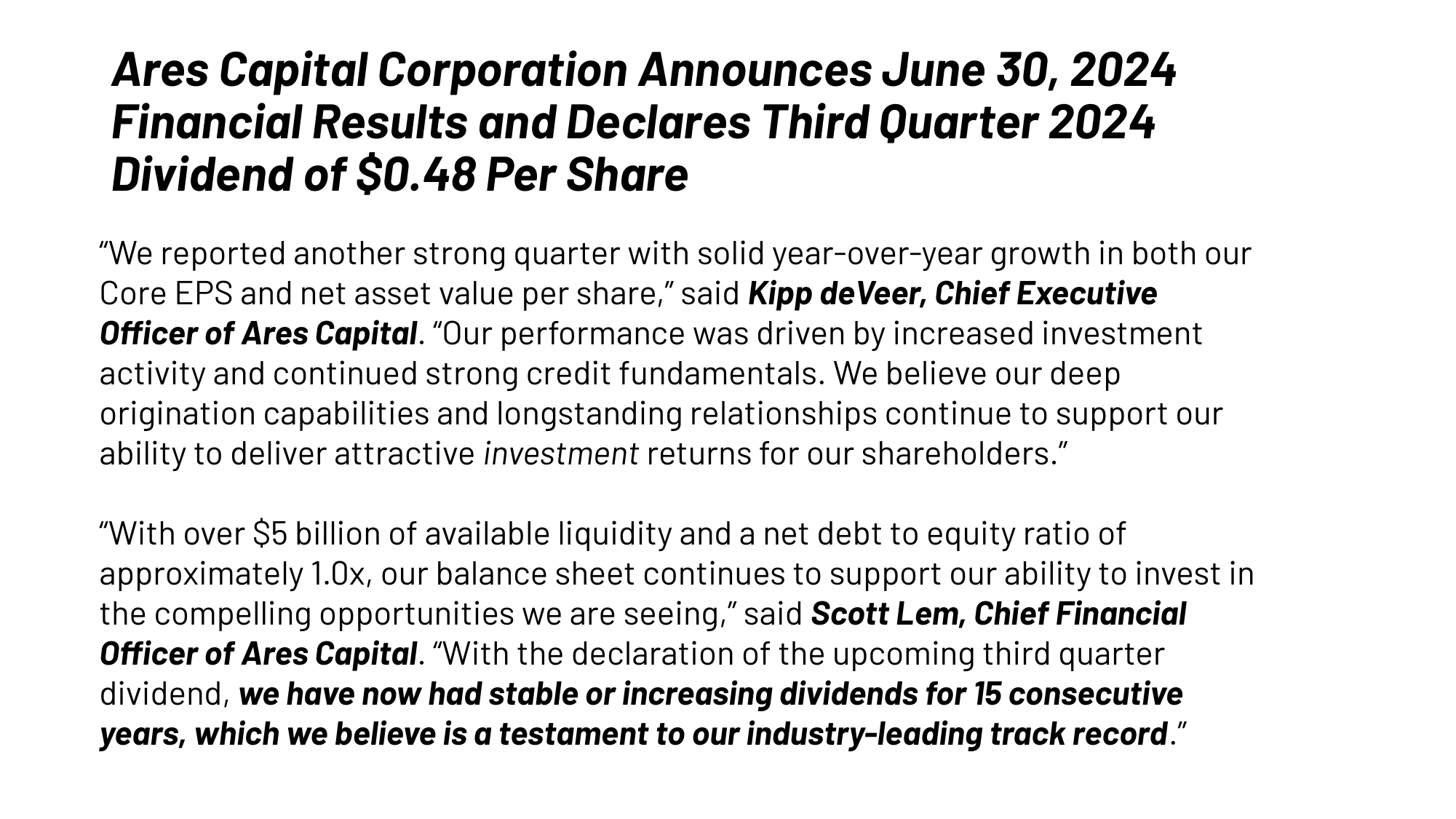

# Ares Capital Corporation Announces June 30, 2024 Financial Results and Declares Third Quarter 2024 Dividend of $0.48 Per Share
“We reported another strong quarter with solid year-over-year growth in both our Core EPS and net asset value per share,” said Kipp deVeer, Chief Executive Officer of Ares Capital. “Our performance was driven by increased investment activity and continued strong credit fundamentals. We believe our deep origination capabilities and longstanding relationships continue to support our ability to deliver attractive investment returns for our shareholders.”

“With over $5 billion of available liquidity and a net debt to equity ratio of approximately 1.0x, our balance sheet continues to support our ability to invest in the compelling opportunities we are seeing,” said Scott Lem, Chief Financial Officer of Ares Capital. “With the declaration of the upcoming third quarter dividend, we have now had stable or increasing dividends for 15 consecutive years, which we believe is a testament to our industry-leading track record.”